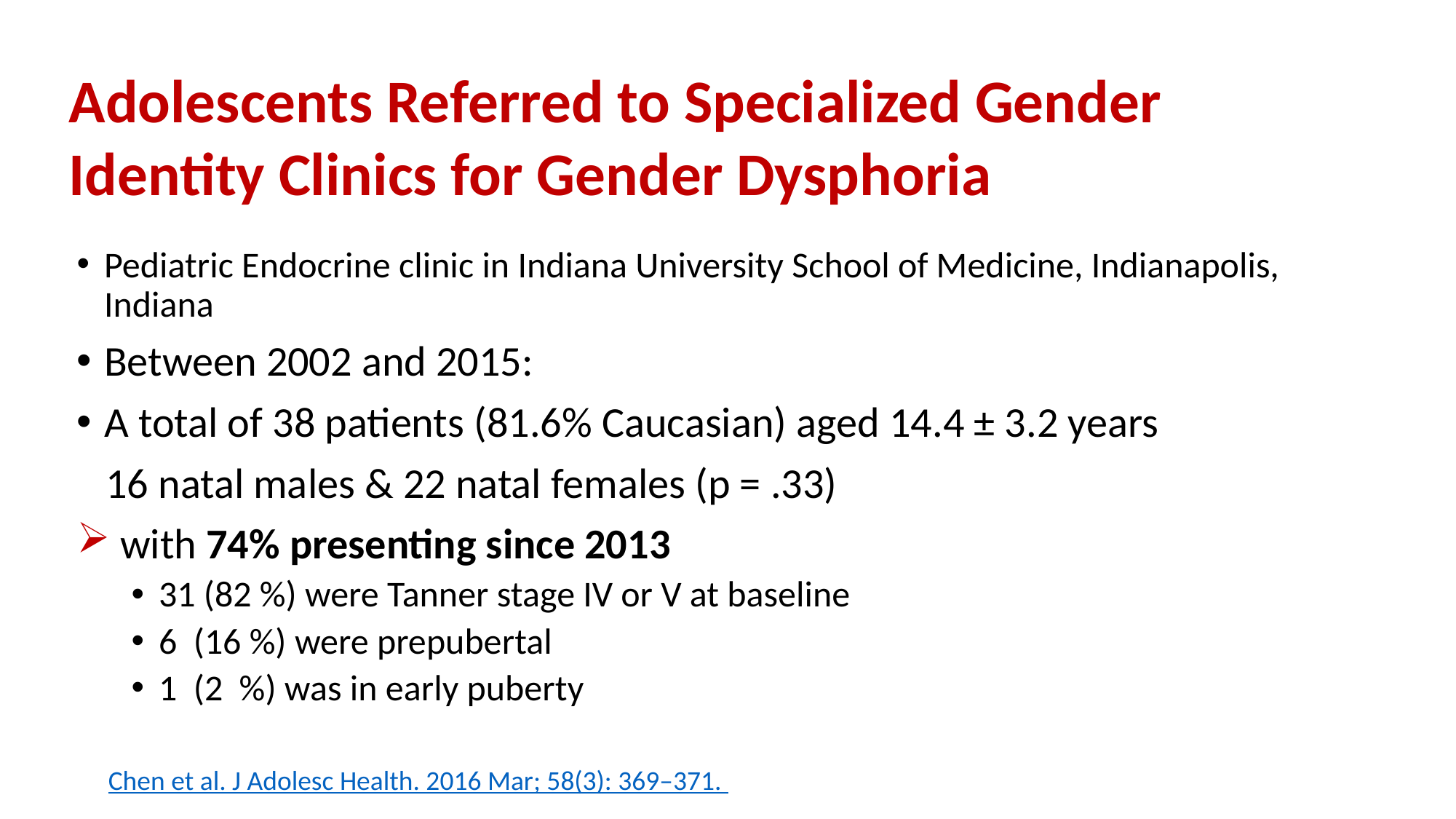

Adolescents Referred to Specialized Gender Identity Clinics for Gender Dysphoria

Pediatric Endocrine clinic in Indiana University School of Medicine, Indianapolis, Indiana
Between 2002 and 2015:
A total of 38 patients (81.6% Caucasian) aged 14.4 ± 3.2 years
   16 natal males & 22 natal females (p = .33)
 with 74% presenting since 2013
31 (82 %) were Tanner stage IV or V at baseline
6  (16 %) were prepubertal
1  (2  %) was in early puberty
Chen et al. J Adolesc Health. 2016 Mar; 58(3): 369–371.